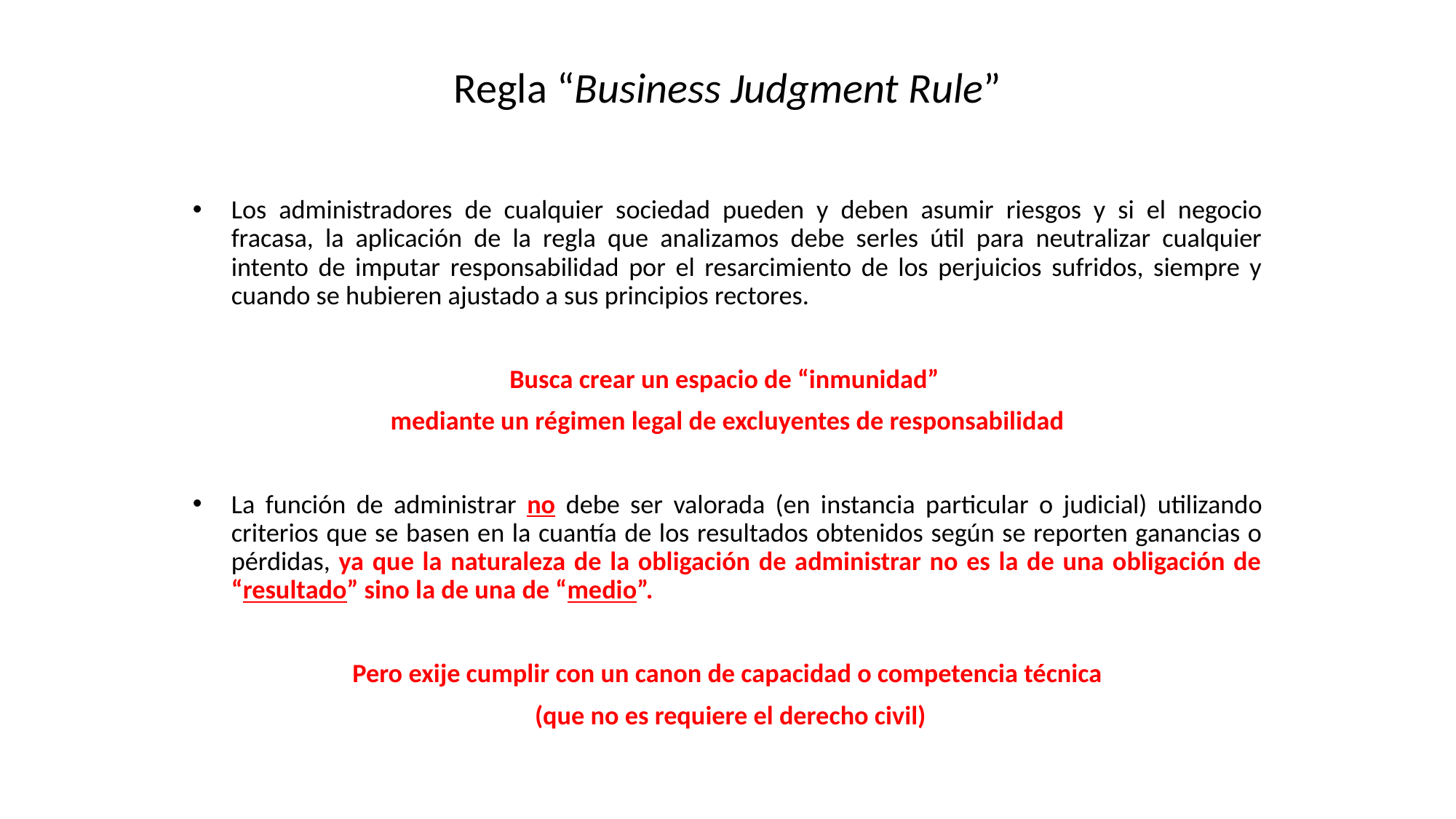

# Regla “Business Judgment Rule”

Los administradores de cualquier sociedad pueden y deben asumir riesgos y si el negocio fracasa, la aplicación de la regla que analizamos debe serles útil para neutralizar cualquier intento de imputar responsabilidad por el resarcimiento de los perjuicios sufridos, siempre y cuando se hubieren ajustado a sus principios rectores.

Busca crear un espacio de “inmunidad”
mediante un régimen legal de excluyentes de responsabilidad

La función de administrar no debe ser valorada (en instancia particular o judicial) utilizando criterios que se basen en la cuantía de los resultados obtenidos según se reporten ganancias o pérdidas, ya que la naturaleza de la obligación de administrar no es la de una obligación de “resultado” sino la de una de “medio”.

Pero exije cumplir con un canon de capacidad o competencia técnica
 (que no es requiere el derecho civil)